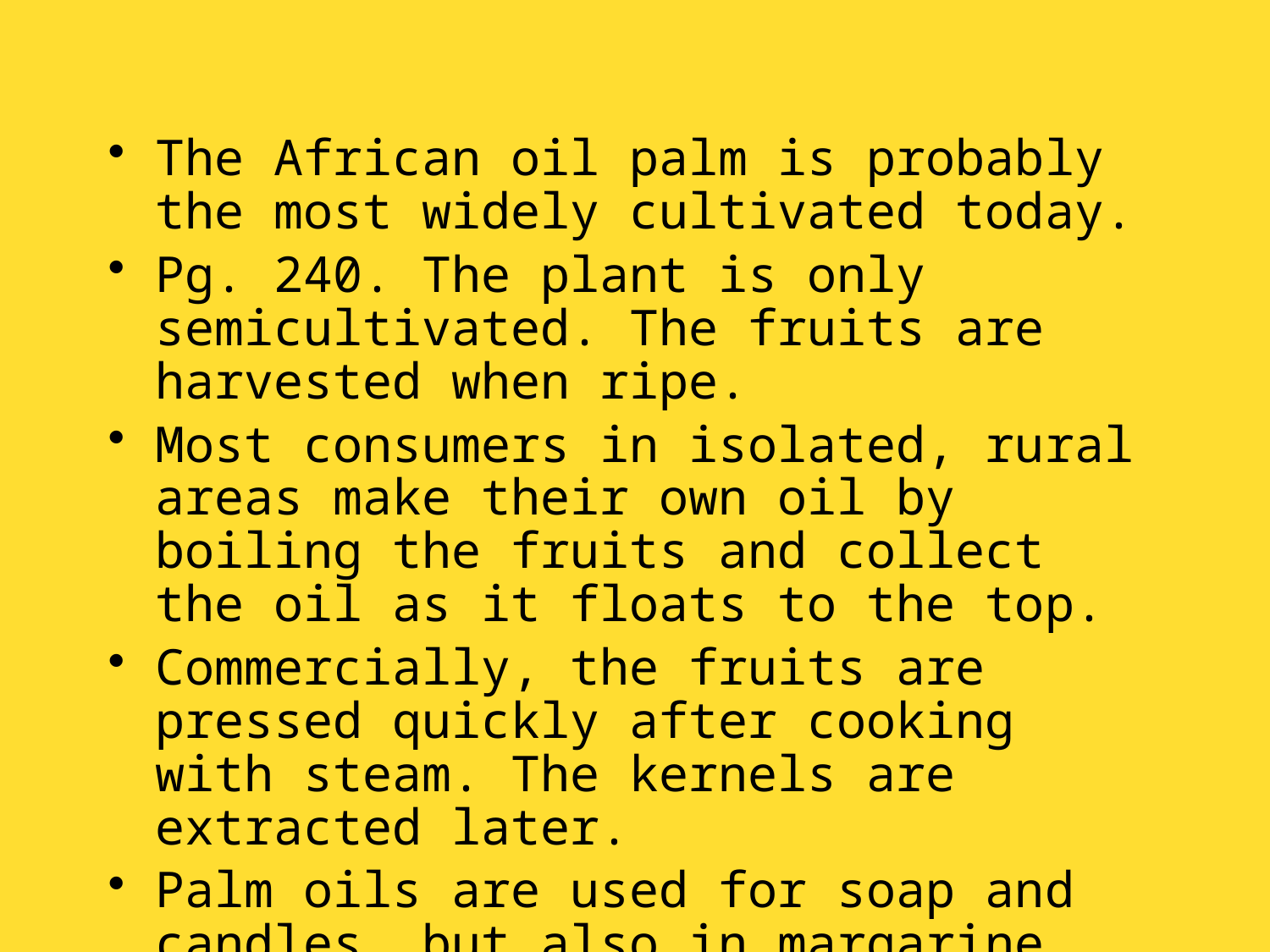

The African oil palm is probably the most widely cultivated today.
Pg. 240. The plant is only semicultivated. The fruits are harvested when ripe.
Most consumers in isolated, rural areas make their own oil by boiling the fruits and collect the oil as it floats to the top.
Commercially, the fruits are pressed quickly after cooking with steam. The kernels are extracted later.
Palm oils are used for soap and candles, but also in margarine and for shortening.